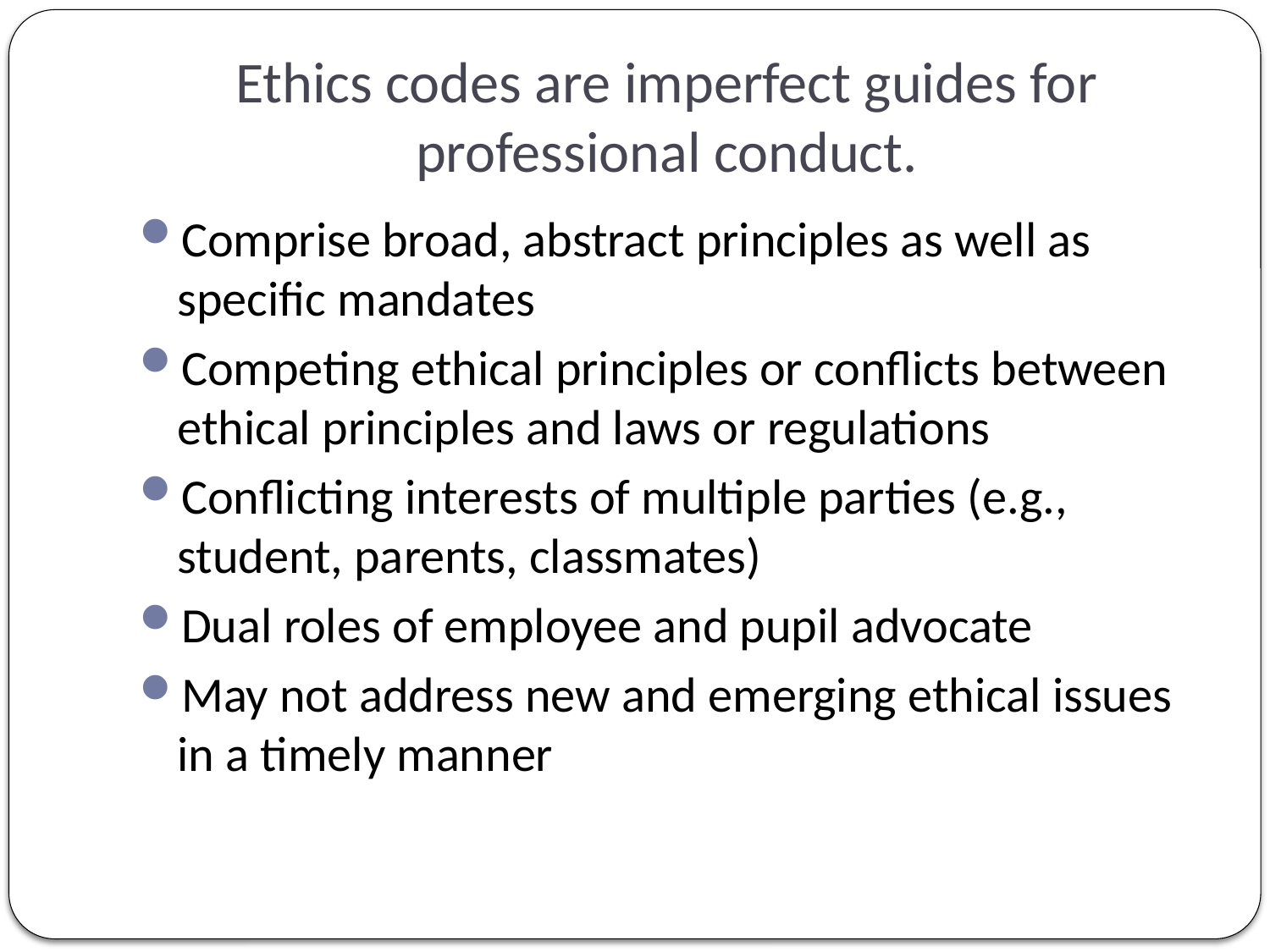

# Ethics codes are imperfect guides for professional conduct.
Comprise broad, abstract principles as well as specific mandates
Competing ethical principles or conflicts between ethical principles and laws or regulations
Conflicting interests of multiple parties (e.g., student, parents, classmates)
Dual roles of employee and pupil advocate
May not address new and emerging ethical issues in a timely manner